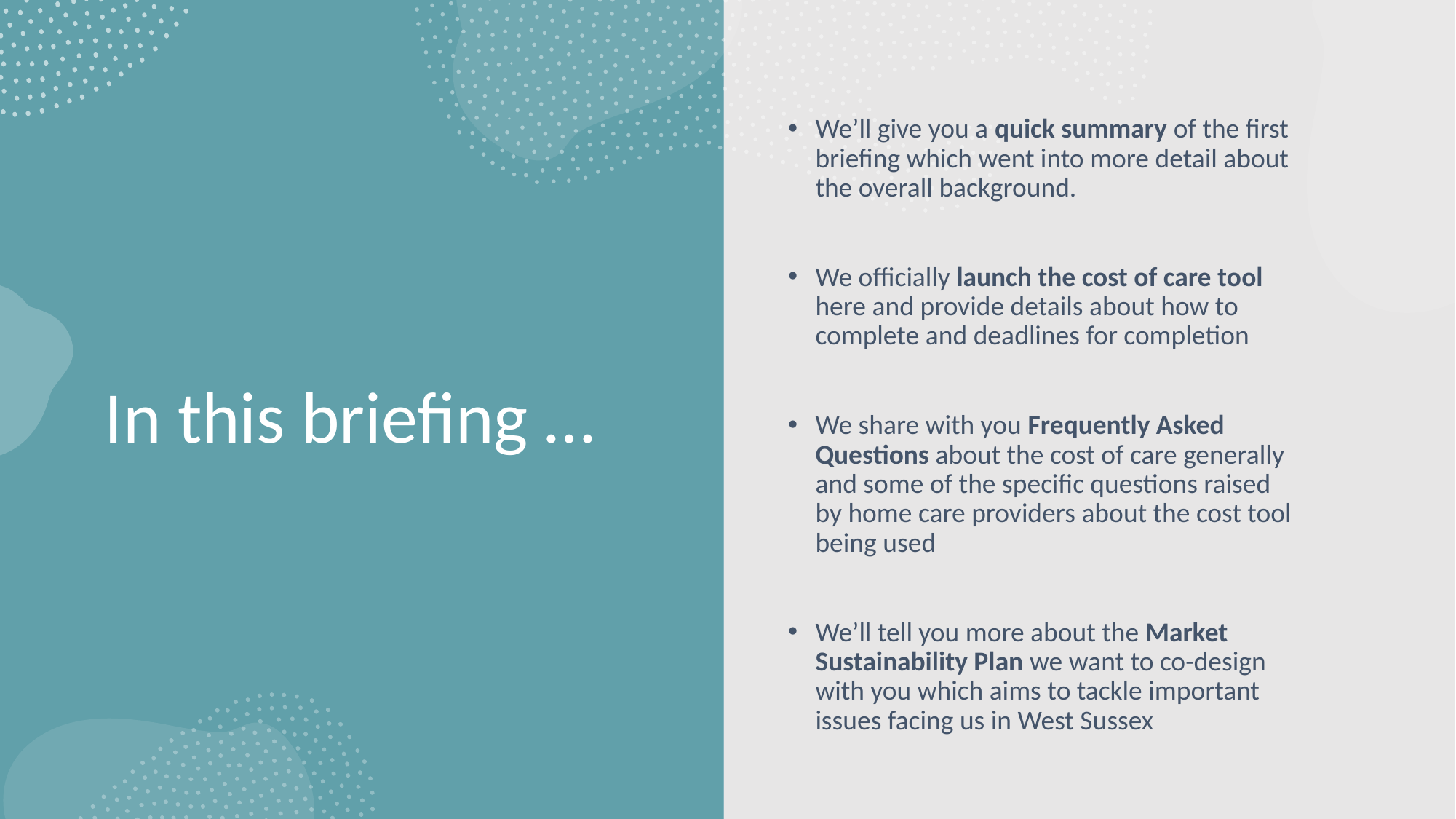

# In this briefing …
We’ll give you a quick summary of the first briefing which went into more detail about the overall background.

We officially launch the cost of care tool here and provide details about how to complete and deadlines for completion

We share with you Frequently Asked Questions about the cost of care generally and some of the specific questions raised by home care providers about the cost tool being used

We’ll tell you more about the Market Sustainability Plan we want to co-design with you which aims to tackle important issues facing us in West Sussex